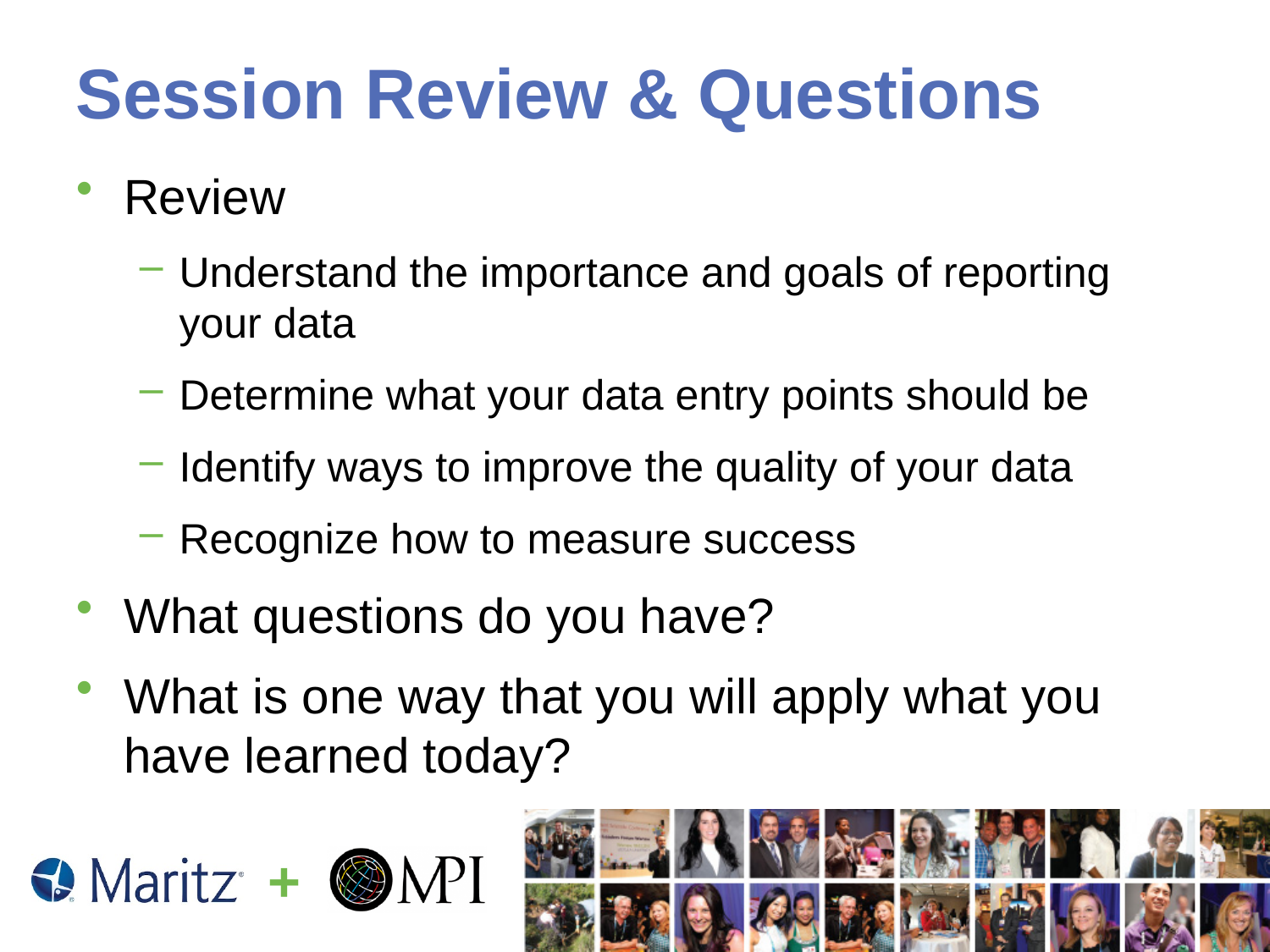

# Session Review & Questions
Review
Understand the importance and goals of reporting your data
Determine what your data entry points should be
Identify ways to improve the quality of your data
Recognize how to measure success
What questions do you have?
What is one way that you will apply what you have learned today?